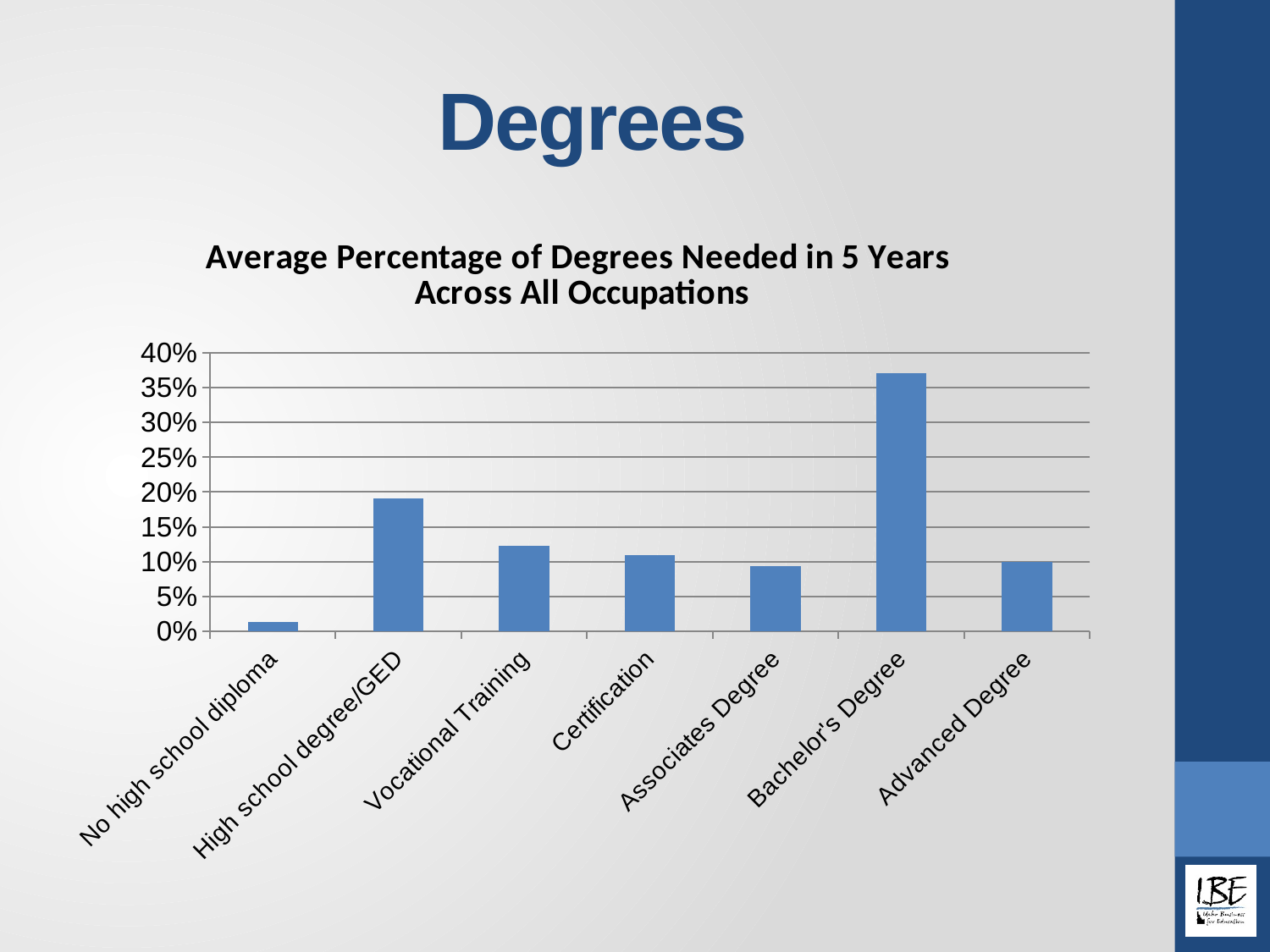

# Degrees

### Chart: Average Percentage of Degrees Needed in 5 Years
Across All Occupations

| Category | No high school diploma High school degree/GED Vocational Training Certification Associates Degree Bachelor's Degree Advanced Degree |
|---|---|
| No high school diploma | 0.013392845585592561 |
| High school degree/GED | 0.19037161347868922 |
| Vocational Training | 0.12292683606767472 |
| Certification | 0.10879526674897595 |
| Associates Degree | 0.09379394026769988 |
| Bachelor's Degree | 0.3708805216370152 |
| Advanced Degree | 0.0998389762143528 |